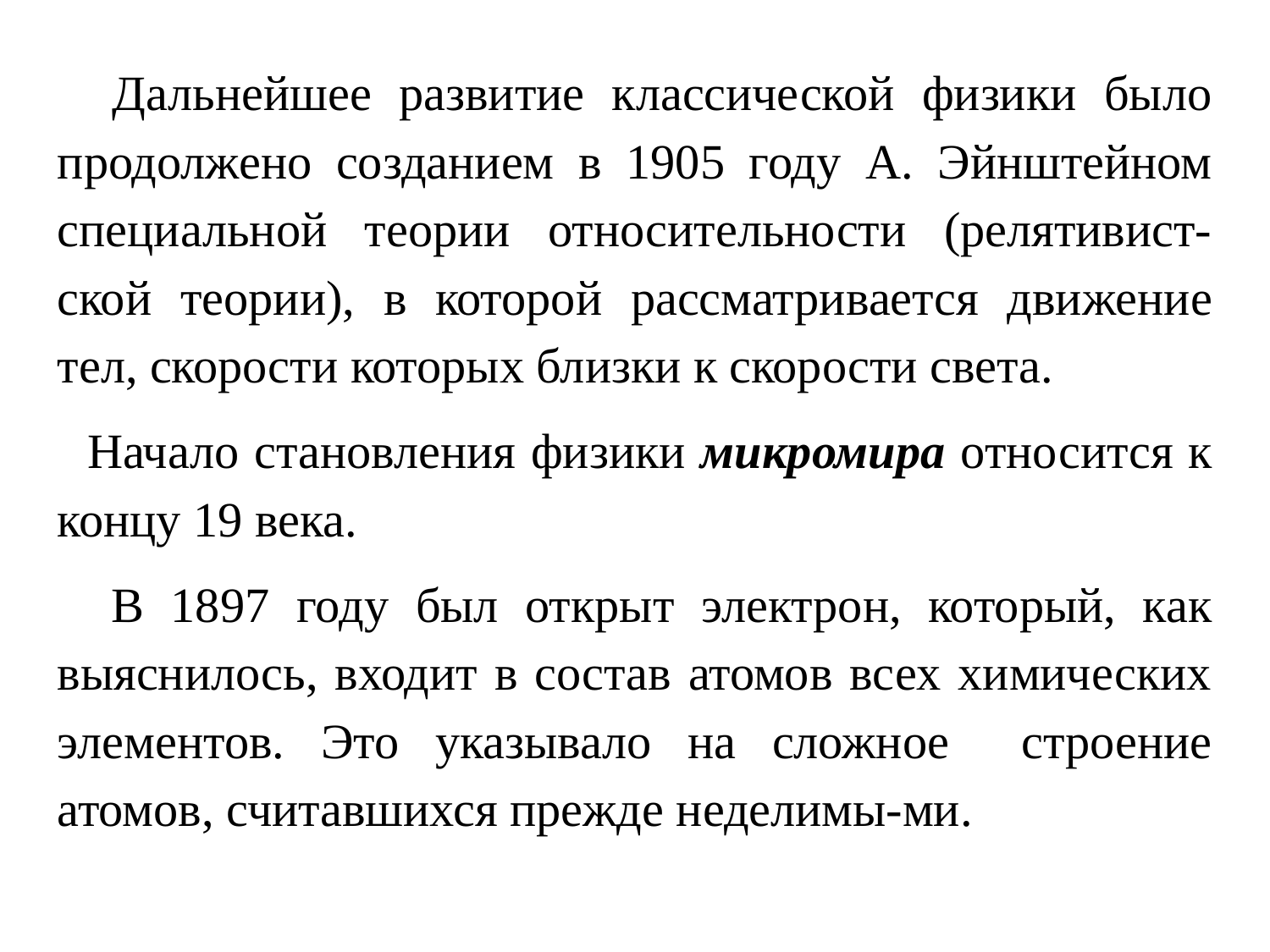

Дальнейшее развитие классической физики было продолжено созданием в 1905 году А. Эйнштейном специальной теории относительности (релятивист-ской теории), в которой рассматривается движение тел, скорости которых близки к скорости света.
  Начало становления физики микромира относится к концу 19 века.
  В 1897 году был открыт электрон, который, как выяснилось, входит в состав атомов всех химических элементов. Это указывало на сложное  строение атомов, считавшихся прежде неделимы-ми.